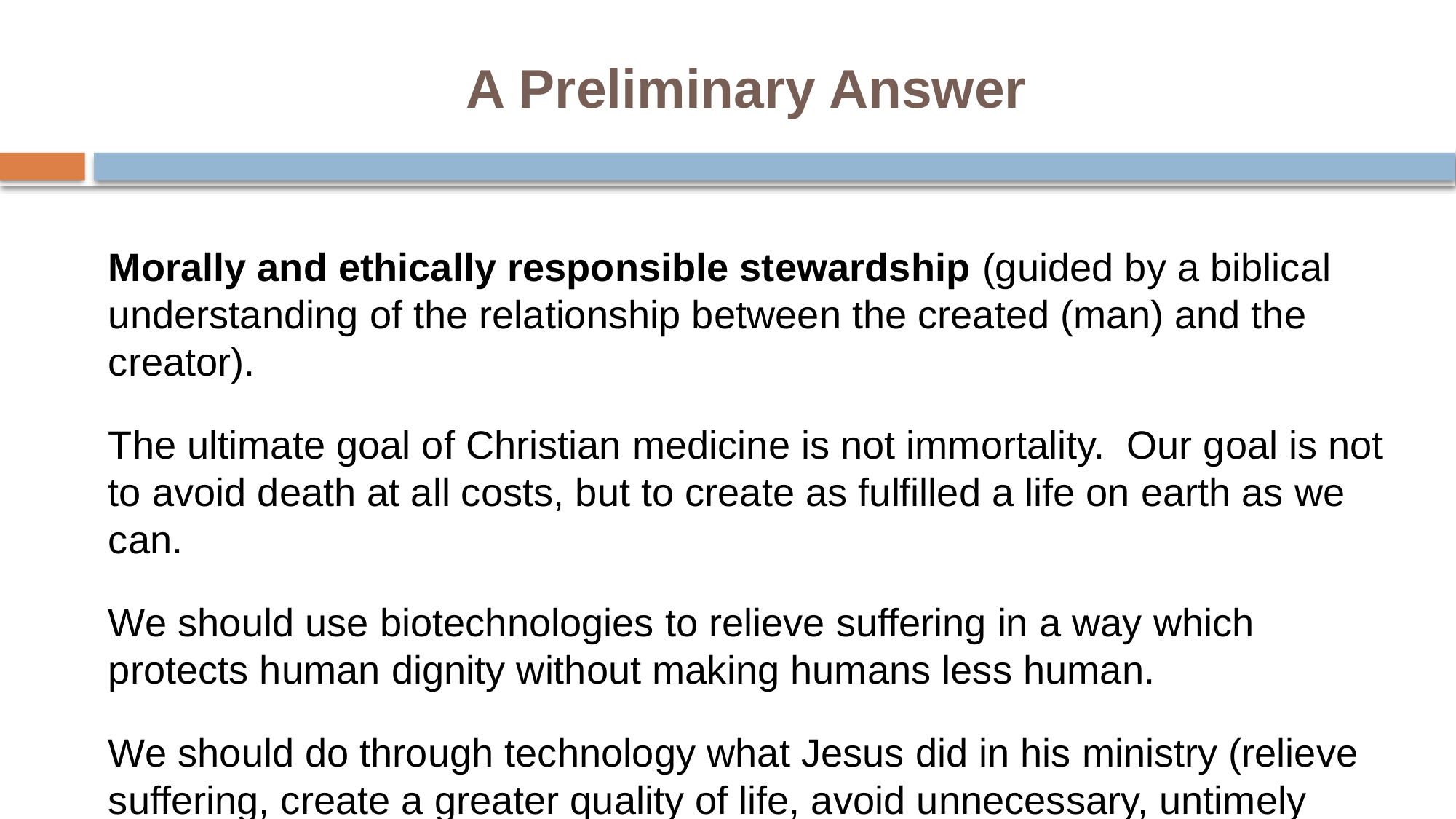

# A Preliminary Answer
Morally and ethically responsible stewardship (guided by a biblical understanding of the relationship between the created (man) and the creator).

The ultimate goal of Christian medicine is not immortality.  Our goal is not to avoid death at all costs, but to create as fulfilled a life on earth as we can.

We should use biotechnologies to relieve suffering in a way which protects human dignity without making humans less human.

We should do through technology what Jesus did in his ministry (relieve suffering, create a greater quality of life, avoid unnecessary, untimely death)